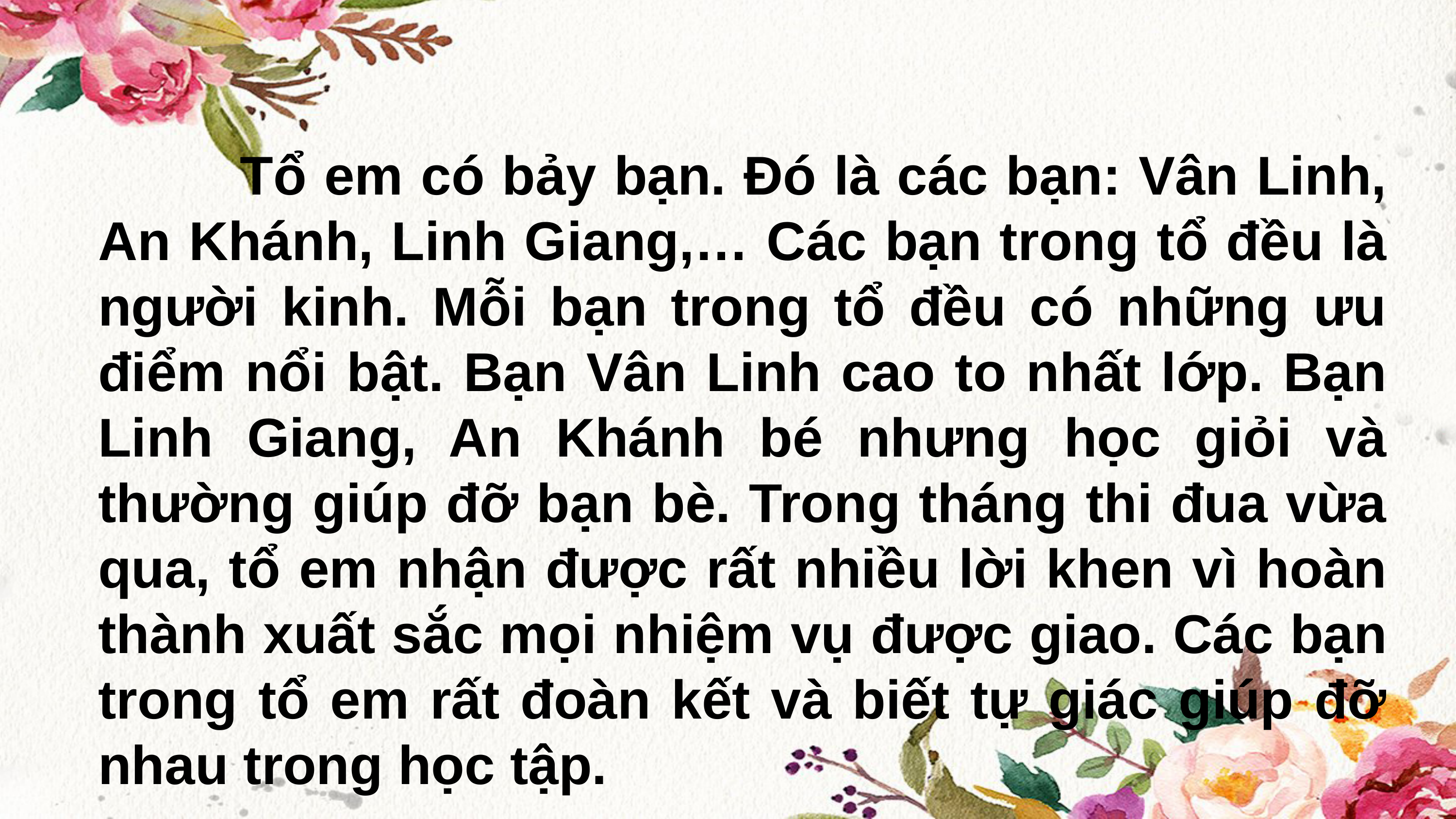

Tổ em có bảy bạn. Đó là các bạn: Vân Linh, An Khánh, Linh Giang,… Các bạn trong tổ đều là người kinh. Mỗi bạn trong tổ đều có những ưu điểm nổi bật. Bạn Vân Linh cao to nhất lớp. Bạn Linh Giang, An Khánh bé nhưng học giỏi và thường giúp đỡ bạn bè. Trong tháng thi đua vừa qua, tổ em nhận được rất nhiều lời khen vì hoàn thành xuất sắc mọi nhiệm vụ được giao. Các bạn trong tổ em rất đoàn kết và biết tự giác giúp đỡ nhau trong học tập.